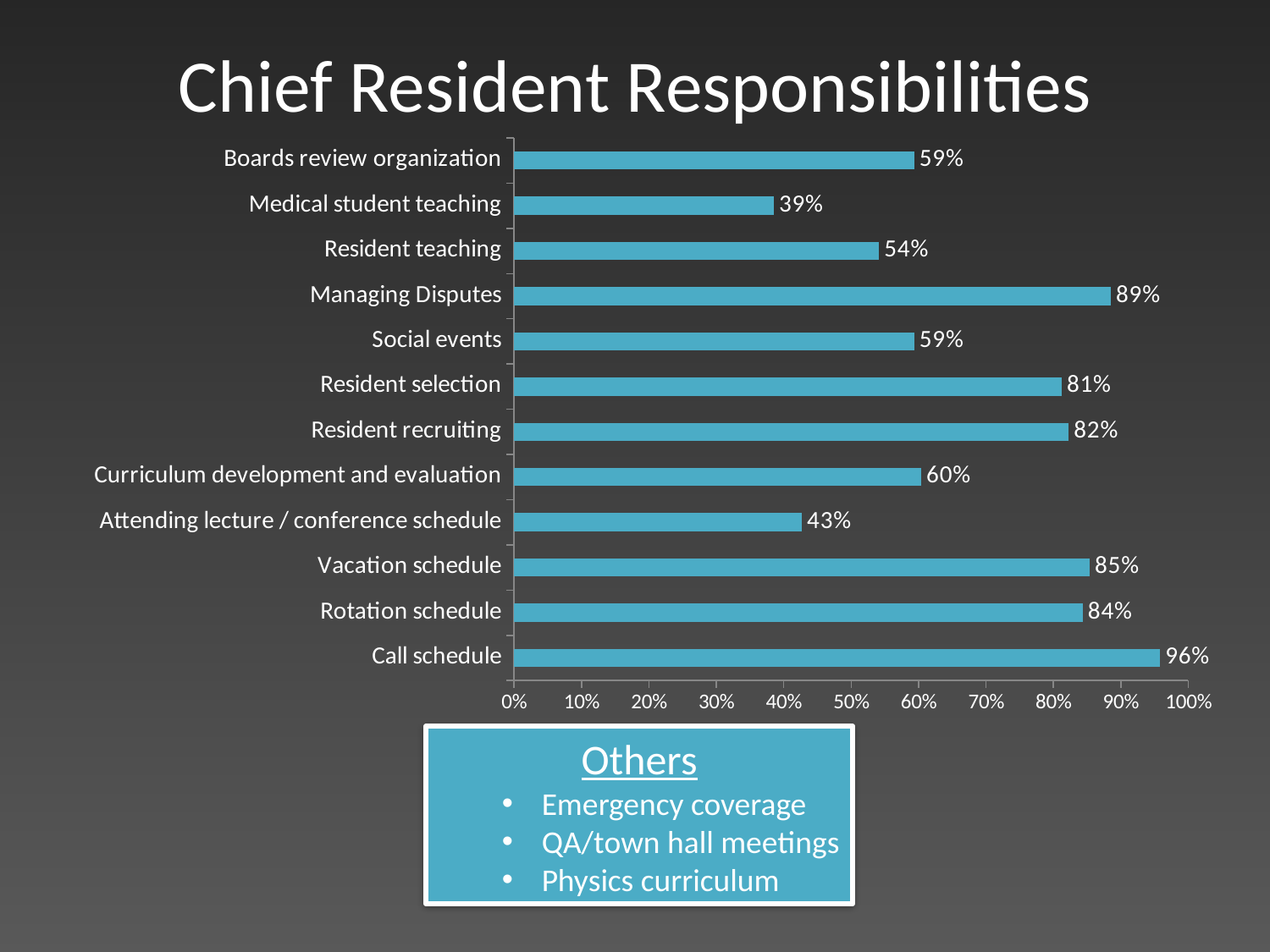

# Chief Resident Responsibilities

### Chart

| Category |  |
|---|---|
| Call schedule | 0.9583333333333335 |
| Rotation schedule | 0.8437500000000001 |
| Vacation schedule | 0.8541666666666665 |
| Attending lecture / conference schedule | 0.4270833333333333 |
| Curriculum development and evaluation | 0.6041666666666665 |
| Resident recruiting | 0.8229166666666665 |
| Resident selection | 0.8125 |
| Social events | 0.59375 |
| Managing Disputes | 0.8854166666666664 |
| Resident teaching | 0.5416666666666665 |
| Medical student teaching | 0.38541666666666685 |
| Boards review organization | 0.59375 |
Others
Emergency coverage
QA/town hall meetings
Physics curriculum